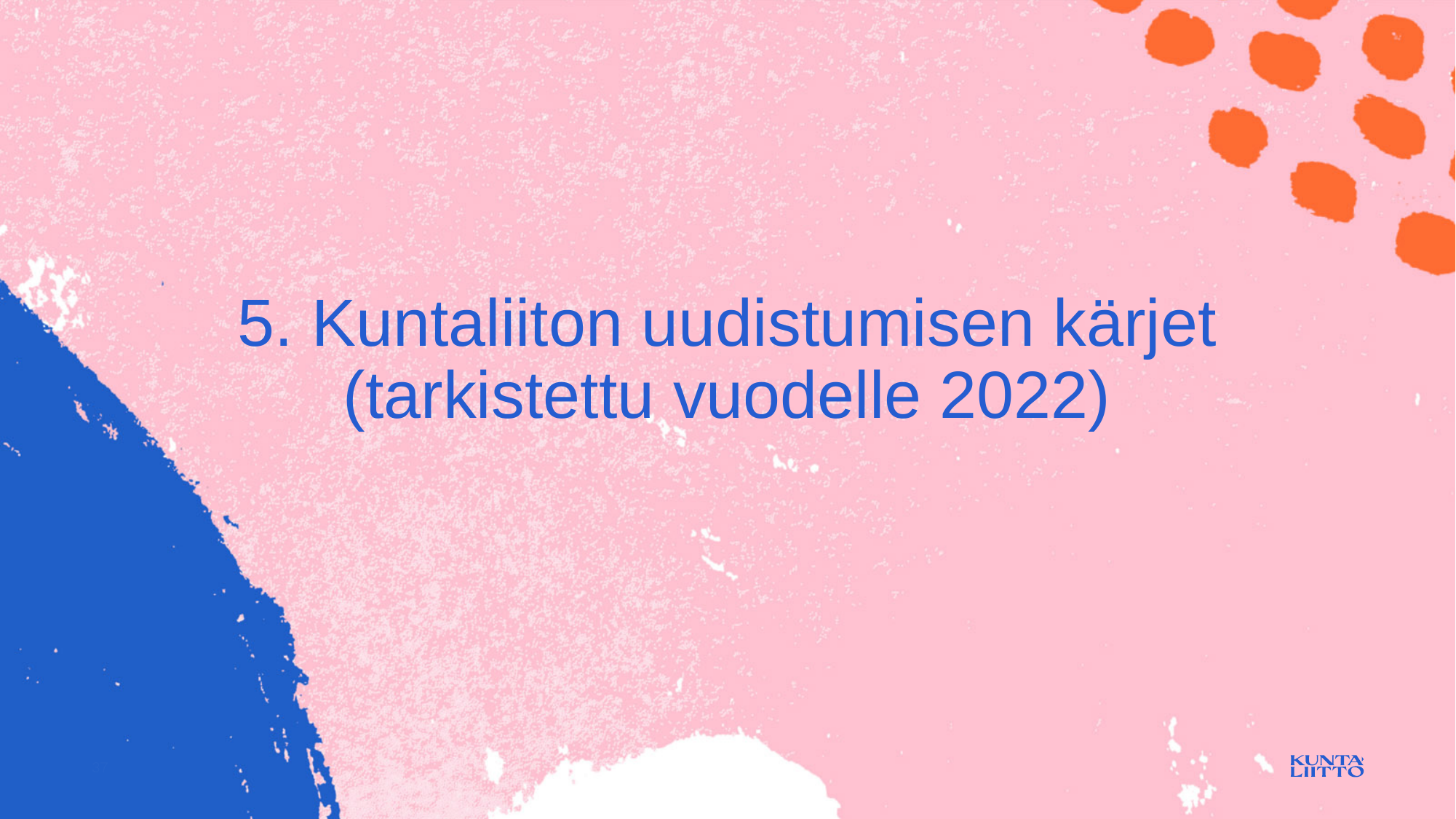

# 5. Kuntaliiton uudistumisen kärjet (tarkistettu vuodelle 2022)
37